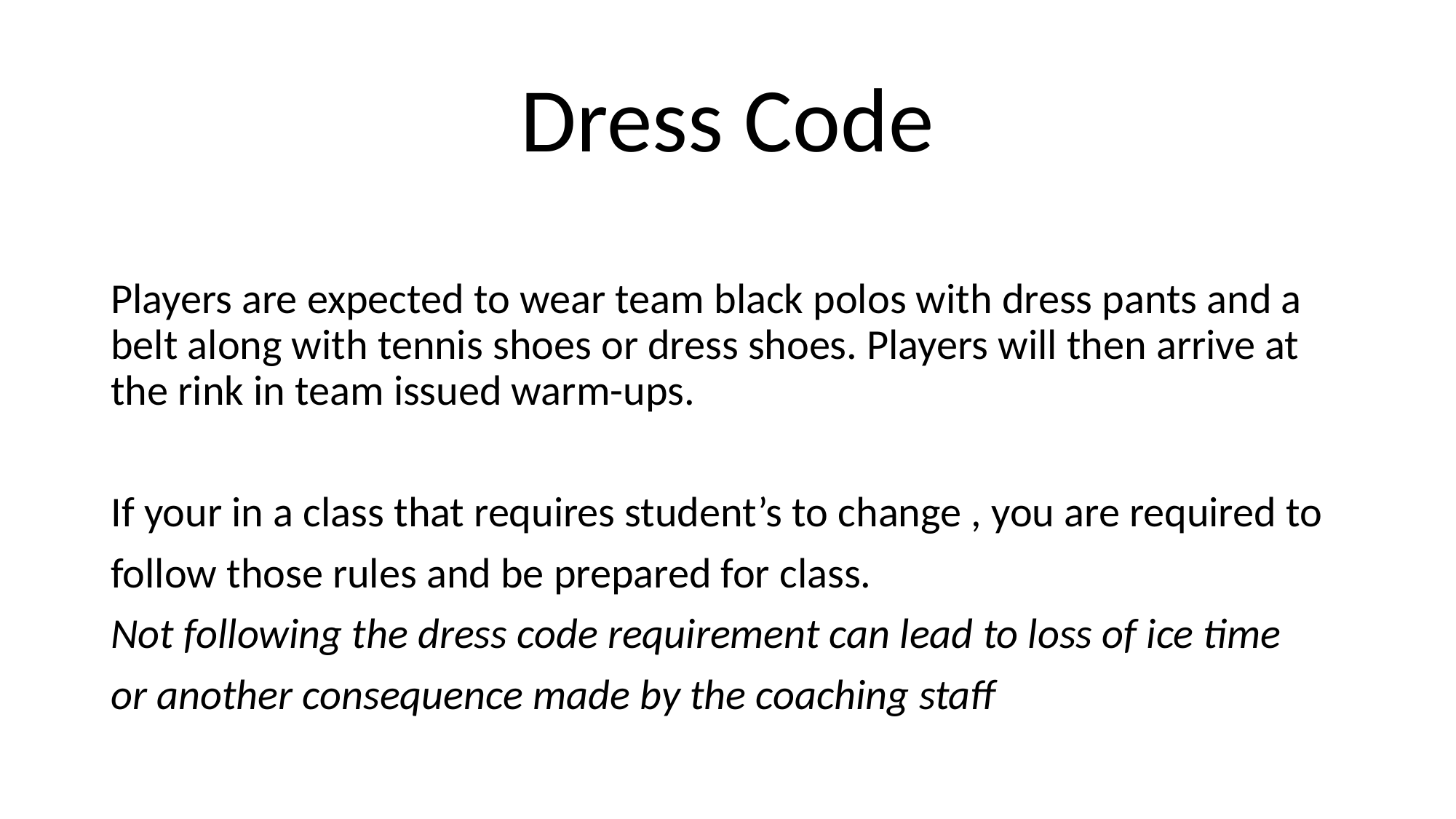

# Dress Code
Players are expected to wear team black polos with dress pants and a belt along with tennis shoes or dress shoes. Players will then arrive at the rink in team issued warm-ups.

If your in a class that requires student’s to change , you are required to
follow those rules and be prepared for class.
Not following the dress code requirement can lead to loss of ice time
or another consequence made by the coaching staff